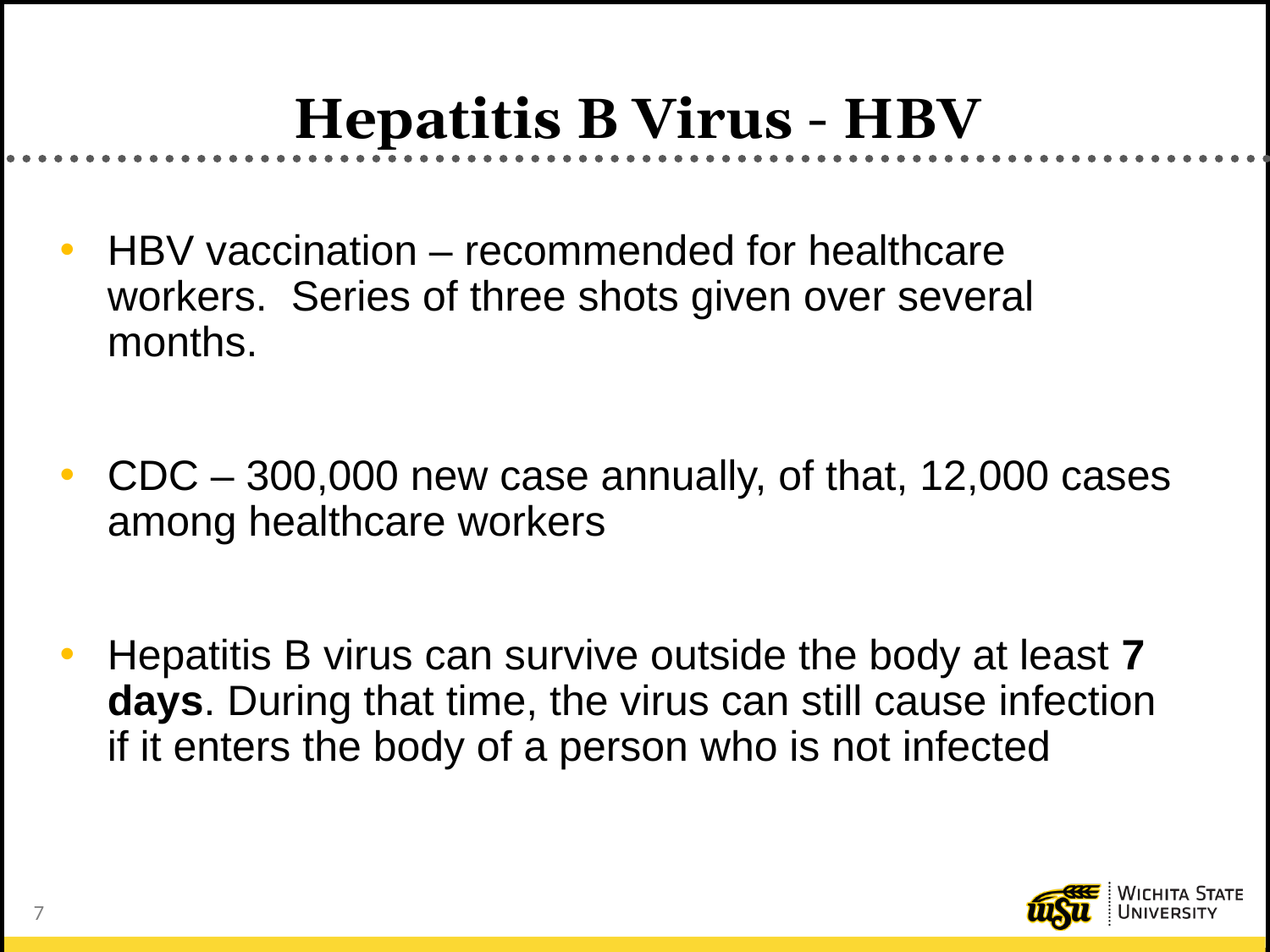

# Hepatitis B Virus - HBV
HBV vaccination – recommended for healthcare workers.  Series of three shots given over several months.

CDC – 300,000 new case annually, of that, 12,000 cases among healthcare workers

Hepatitis B virus can survive outside the body at least 7 days. During that time, the virus can still cause infection if it enters the body of a person who is not infected